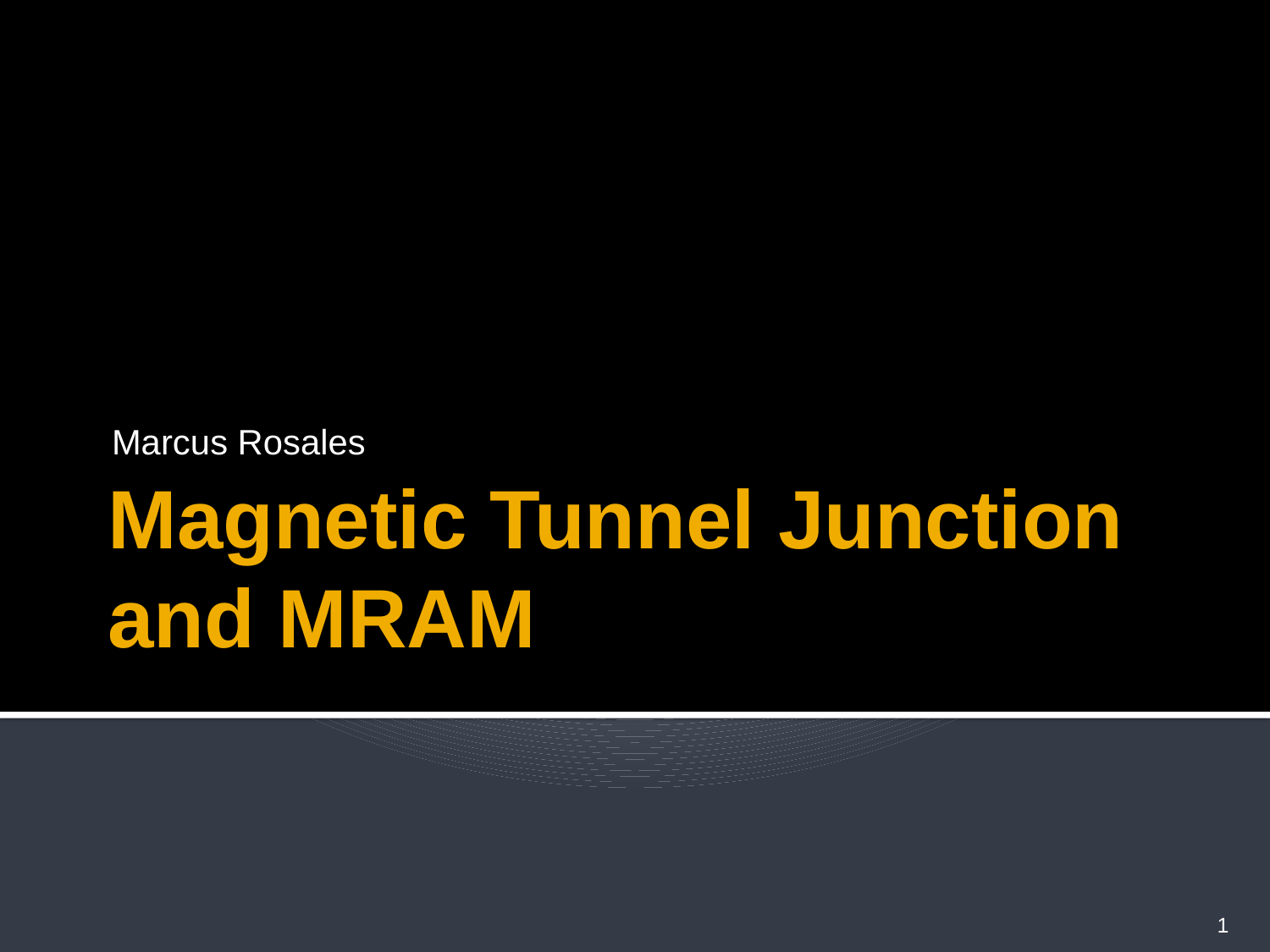

Marcus Rosales
# Magnetic Tunnel Junction and MRAM
1